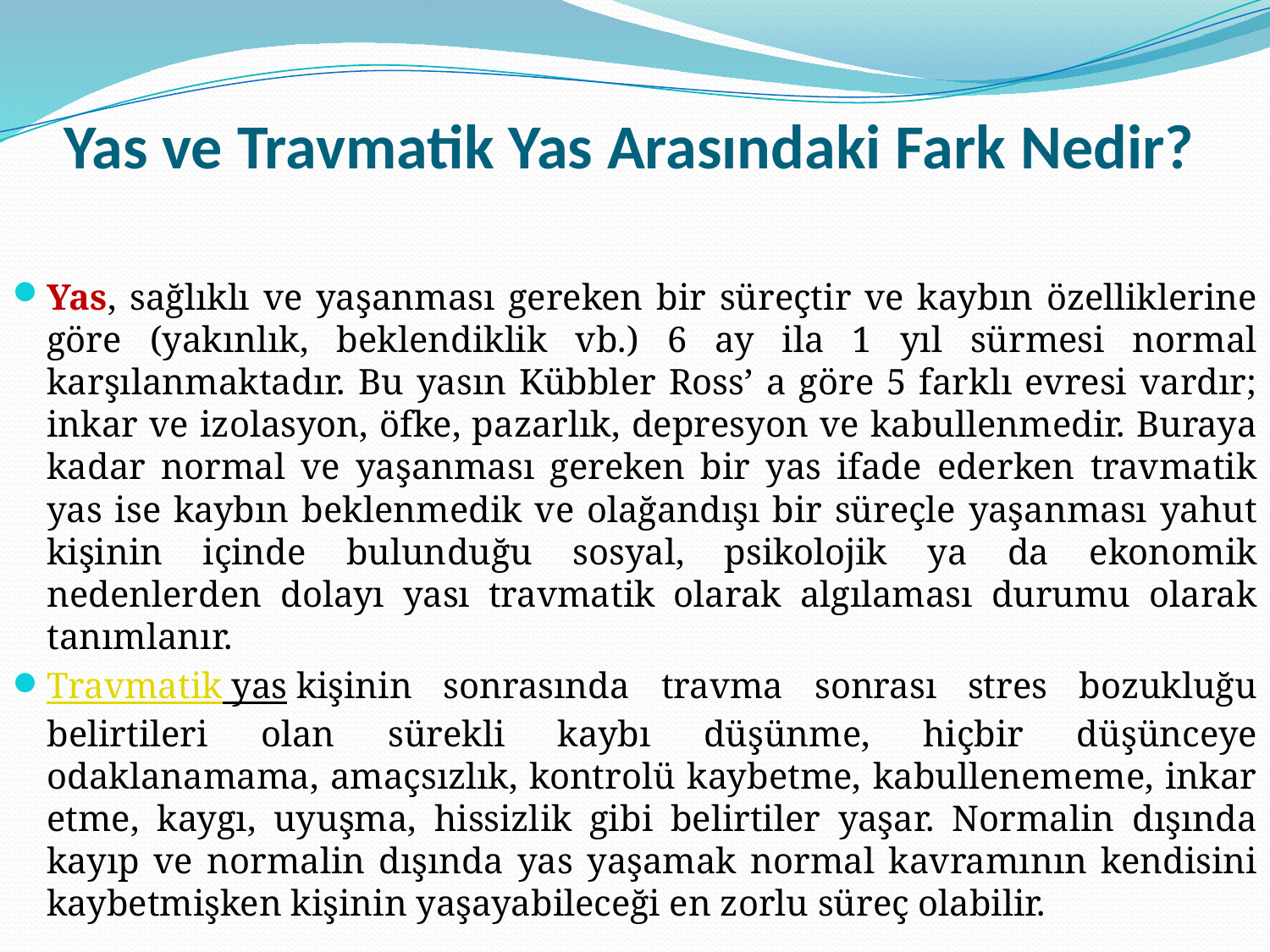

# Yas ve Travmatik Yas Arasındaki Fark Nedir?
Yas, sağlıklı ve yaşanması gereken bir süreçtir ve kaybın özelliklerine göre (yakınlık, beklendiklik vb.) 6 ay ila 1 yıl sürmesi normal karşılanmaktadır. Bu yasın Kübbler Ross’ a göre 5 farklı evresi vardır; inkar ve izolasyon, öfke, pazarlık, depresyon ve kabullenmedir. Buraya kadar normal ve yaşanması gereken bir yas ifade ederken travmatik yas ise kaybın beklenmedik ve olağandışı bir süreçle yaşanması yahut kişinin içinde bulunduğu sosyal, psikolojik ya da ekonomik nedenlerden dolayı yası travmatik olarak algılaması durumu olarak tanımlanır.
Travmatik yas kişinin sonrasında travma sonrası stres bozukluğu belirtileri olan sürekli kaybı düşünme, hiçbir düşünceye odaklanamama, amaçsızlık, kontrolü kaybetme, kabullenememe, inkar etme, kaygı, uyuşma, hissizlik gibi belirtiler yaşar. Normalin dışında kayıp ve normalin dışında yas yaşamak normal kavramının kendisini kaybetmişken kişinin yaşayabileceği en zorlu süreç olabilir.